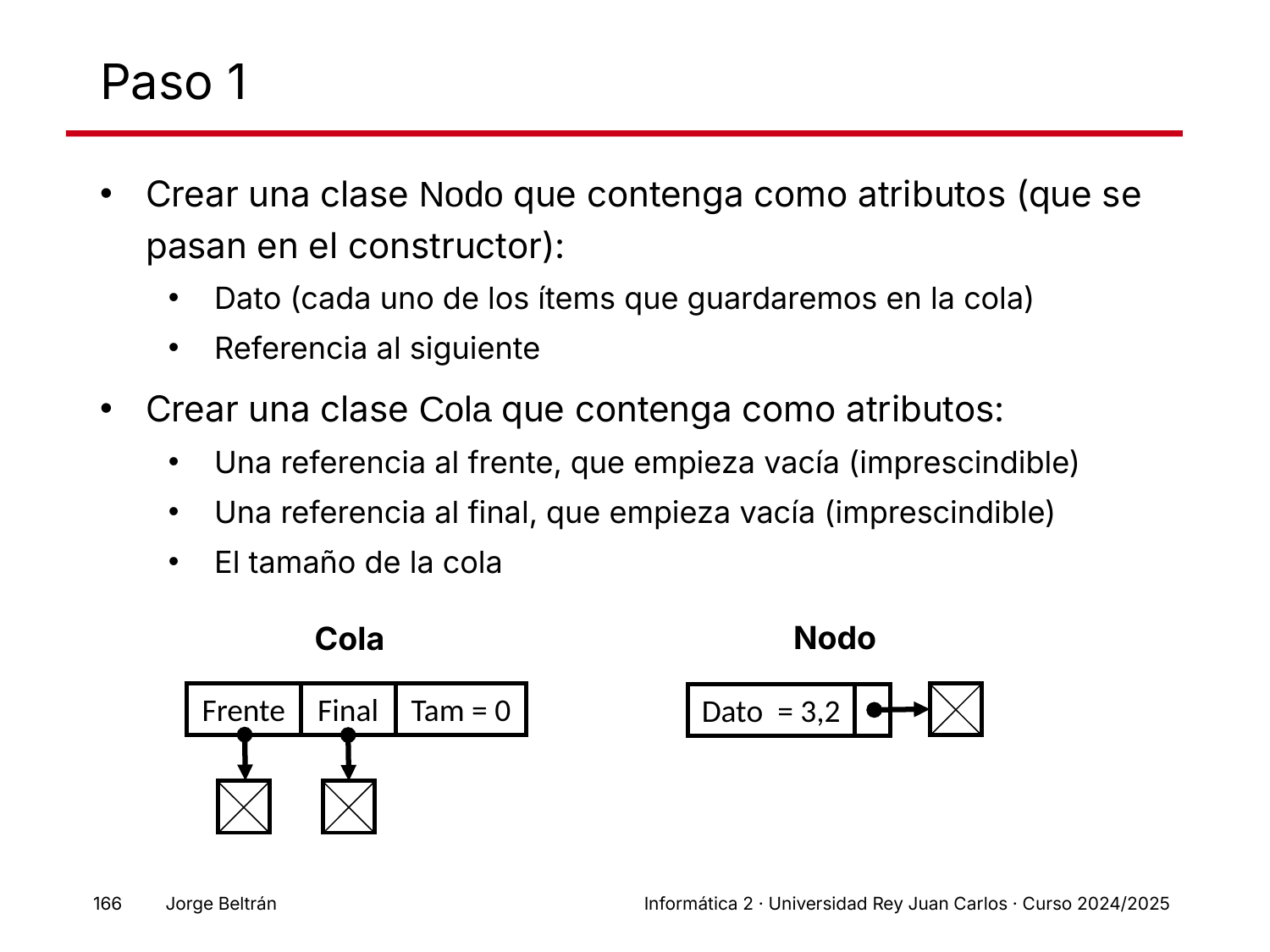

# Paso 1
Crear una clase Nodo que contenga como atributos (que se pasan en el constructor):
Dato (cada uno de los ítems que guardaremos en la cola)
Referencia al siguiente
Crear una clase Cola que contenga como atributos:
Una referencia al frente, que empieza vacía (imprescindible)
Una referencia al final, que empieza vacía (imprescindible)
El tamaño de la cola

Nodo
Cola
Frente
Final

Dato  = 3,2

Tam = 0